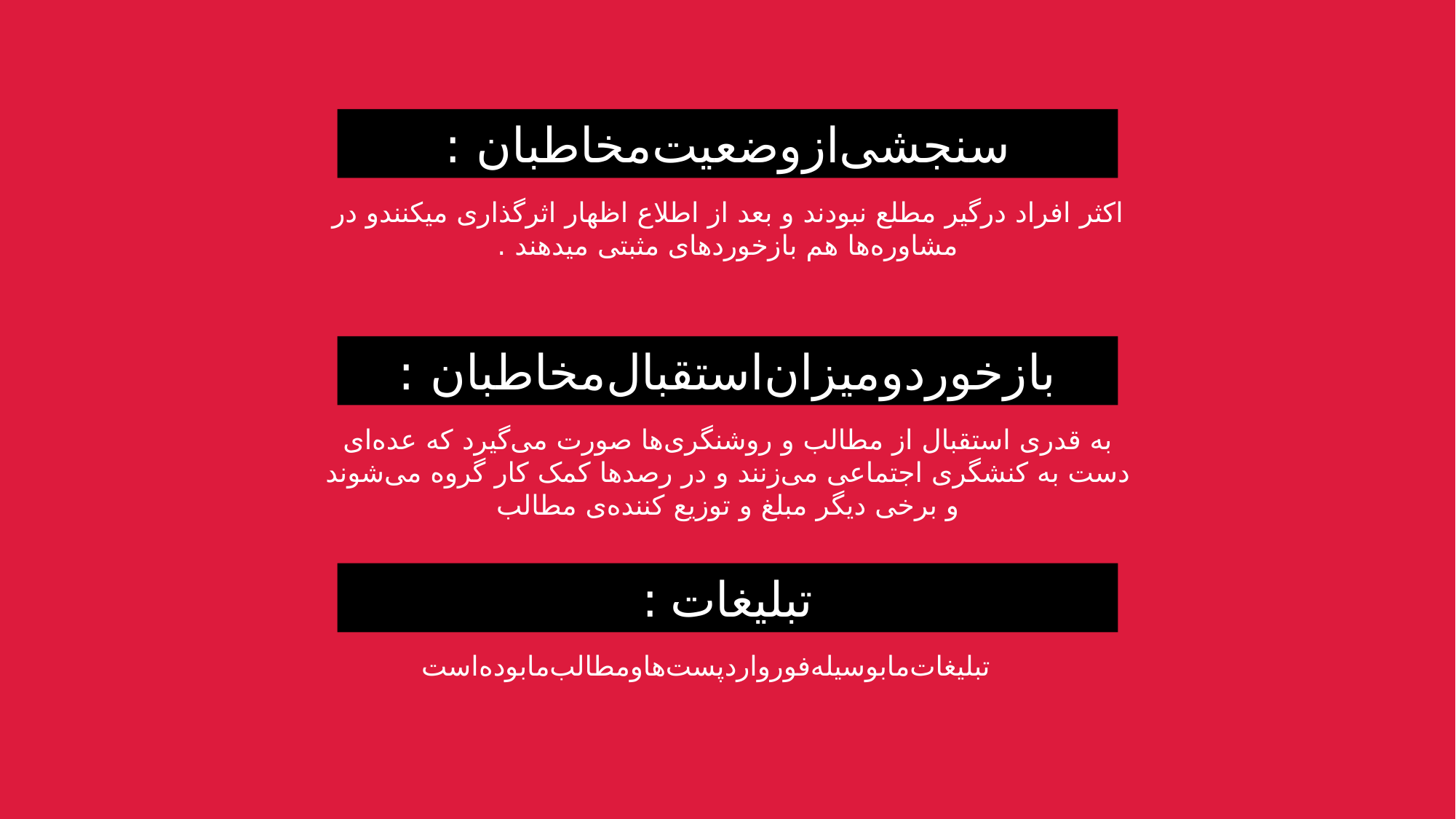

سنجشی‌از‌وضعیت‌مخاطبان :
اکثر افراد درگیر مطلع نبودند و بعد از اطلاع اظهار اثرگذاری میکنندو در مشاوره‌ها هم بازخوردهای مثبتی میدهند .
بازخوردومیزان‌استقبال‌مخاطبان :
به قدری استقبال از مطالب و روشنگری‌ها صورت می‌گیرد که عده‌ای
 دست به کنشگری اجتماعی می‌زنند و در رصد‌ها کمک کار گروه می‌شوند
و برخی دیگر مبلغ و توزیع کننده‌ی مطالب
تبلیغات :
تبلیغات‌ما‌بوسیله‌فوروارد‌پست‌هاومطالب‌ما‌بوده‌است